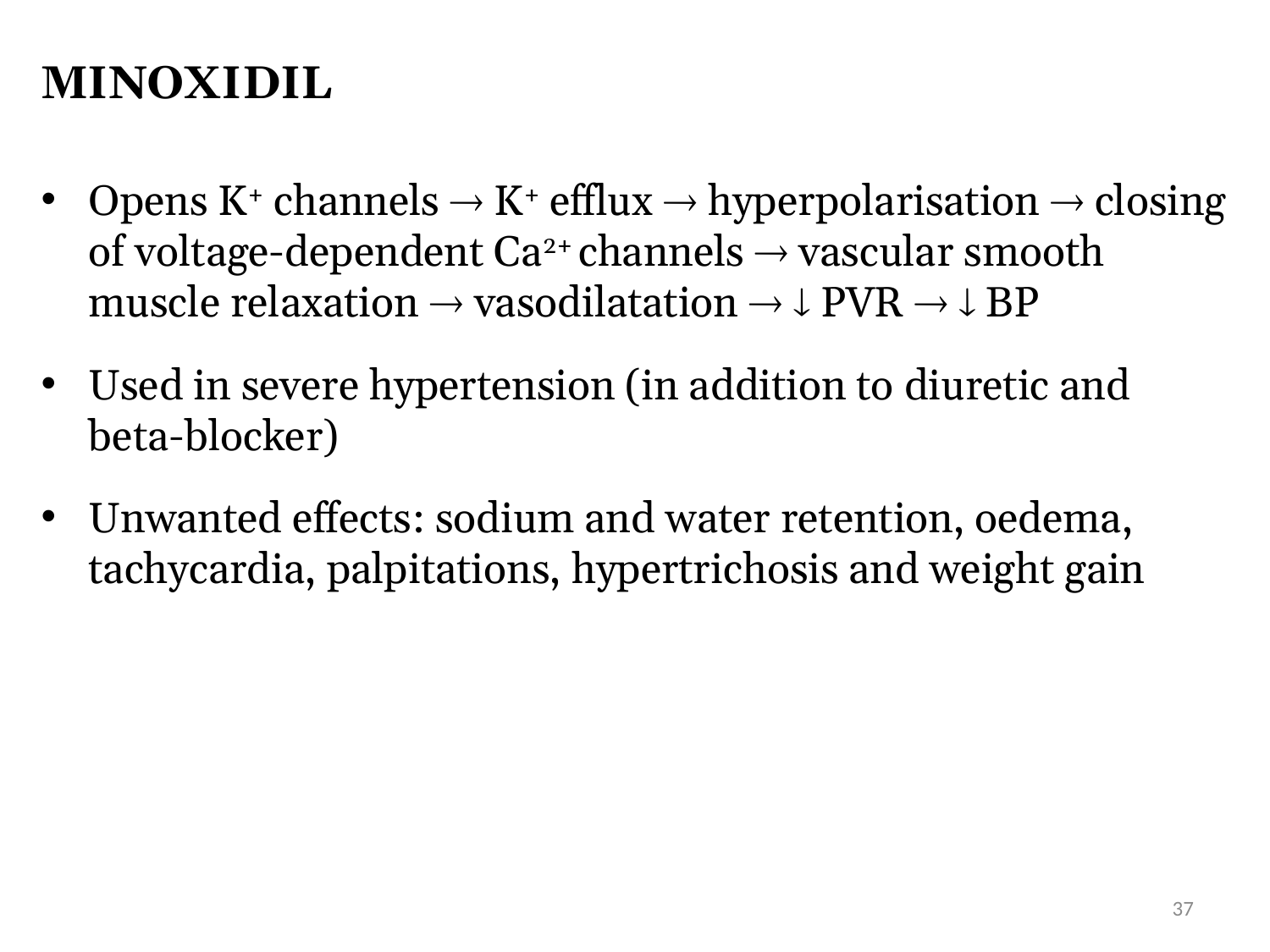

# MINOXIDIL
Opens K+ channels → K+ efflux → hyperpolarisation → closing of voltage-dependent Ca2+ channels → vascular smooth muscle relaxation → vasodilatation → ↓ PVR → ↓ BP
Used in severe hypertension (in addition to diuretic and beta-blocker)
Unwanted effects: sodium and water retention, oedema, tachycardia, palpitations, hypertrichosis and weight gain
37